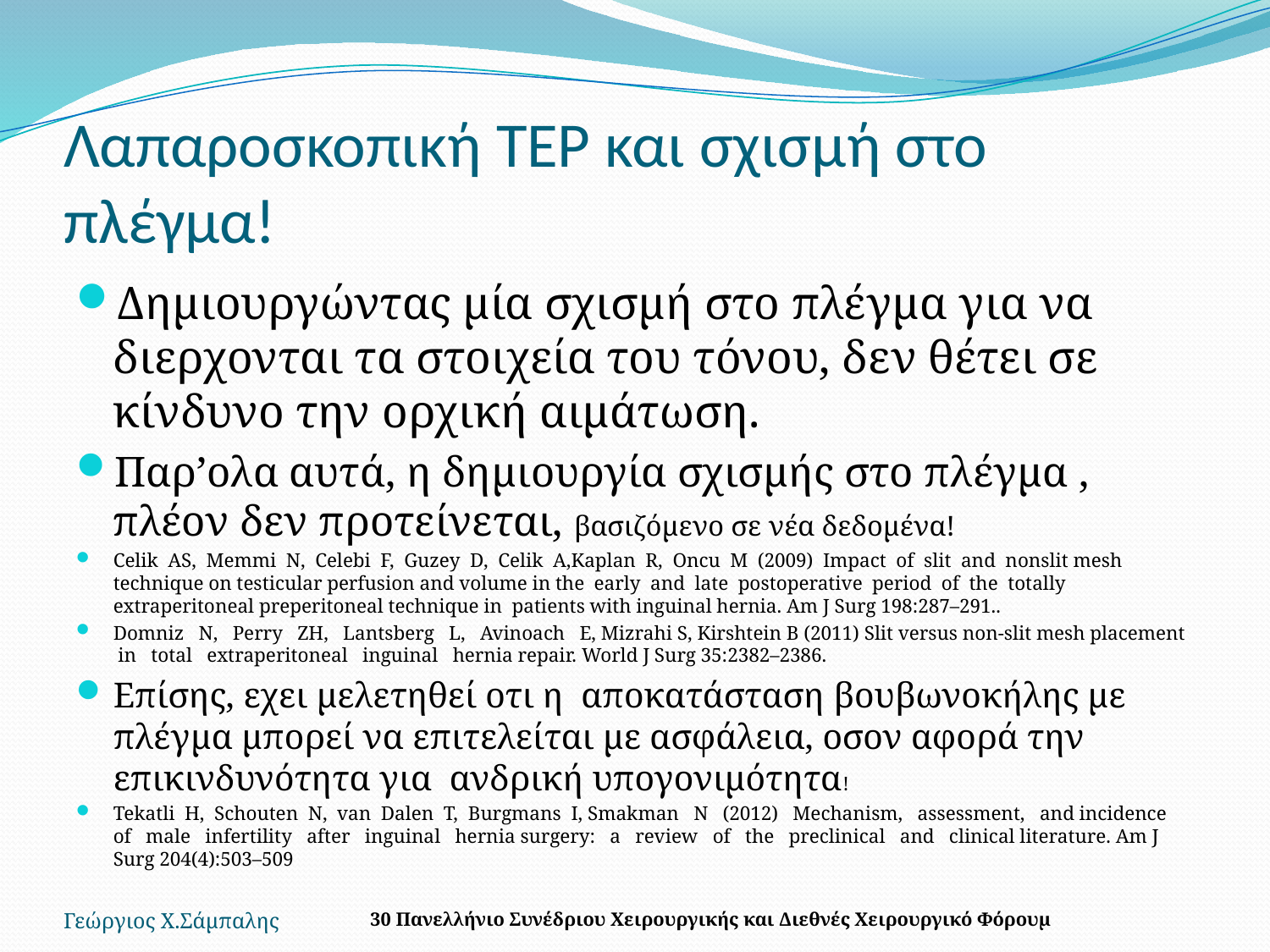

# Λαπαροσκοπική TEP και σχισμή στο πλέγμα!
Δημιουργώντας μία σχισμή στο πλέγμα για να διερχονται τα στοιχεία του τόνου, δεν θέτει σε κίνδυνο την ορχική αιμάτωση.
Παρ’ολα αυτά, η δημιουργία σχισμής στο πλέγμα , πλέον δεν προτείνεται, βασιζόμενο σε νέα δεδομένα!
Celik  AS,  Memmi  N,  Celebi  F,  Guzey  D,  Celik  A,Kaplan  R,  Oncu  M  (2009)  Impact  of  slit  and  nonslit mesh technique on testicular perfusion and volume in the  early  and  late  postoperative  period  of  the  totally extraperitoneal preperitoneal technique in  patients with inguinal hernia. Am J Surg 198:287–291..
Domniz   N,   Perry   ZH,   Lantsberg   L,   Avinoach   E, Mizrahi S, Kirshtein B (2011) Slit versus non-slit mesh placement   in   total   extraperitoneal   inguinal   hernia repair. World J Surg 35:2382–2386.
Επίσης, εχει μελετηθεί οτι η  αποκατάσταση βουβωνοκήλης με πλέγμα μπορεί να επιτελείται με ασφάλεια, οσον αφορά την επικινδυνότητα για  ανδρική υπογονιμότητα!
Tekatli  H,  Schouten  N,  van  Dalen  T,  Burgmans  I, Smakman   N   (2012)   Mechanism,   assessment,   and incidence   of   male   infertility   after   inguinal   hernia surgery:   a   review   of   the   preclinical   and   clinical literature. Am J Surg 204(4):503–509

Γεώργιος Χ.Σάμπαλης
30 Πανελλήνιο Συνέδριου Χειρουργικής και Διεθνές Χειρουργικό Φόρουμ